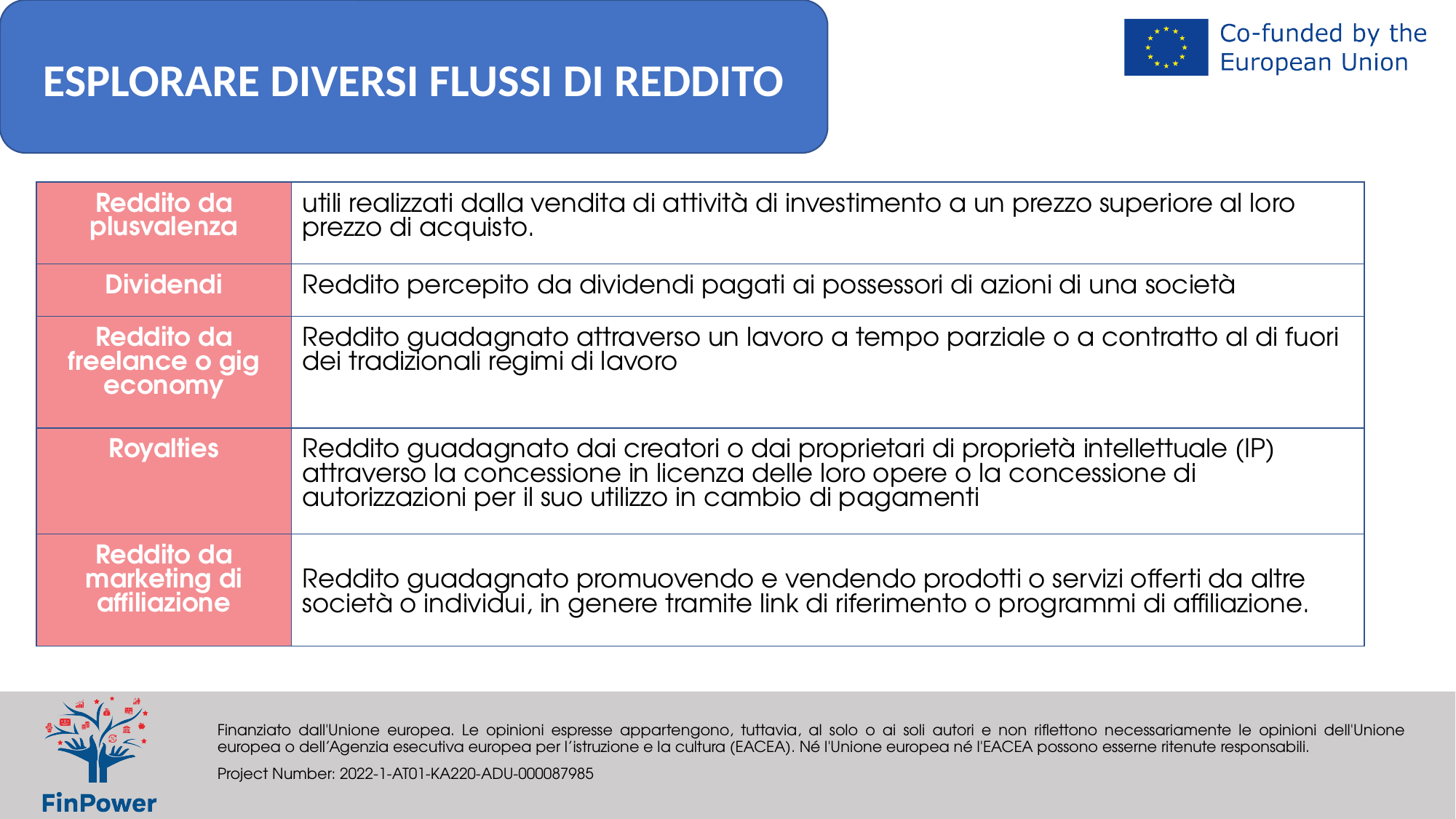

ESPLORARE DIVERSI FLUSSI DI REDDITO
| Reddito da plusvalenza | utili realizzati dalla vendita di attività di investimento a un prezzo superiore al loro prezzo di acquisto. |
| --- | --- |
| Dividendi | Reddito percepito da dividendi pagati ai possessori di azioni di una società |
| Reddito da freelance o gig economy | Reddito guadagnato attraverso un lavoro a tempo parziale o a contratto al di fuori dei tradizionali regimi di lavoro |
| Royalties | Reddito guadagnato dai creatori o dai proprietari di proprietà intellettuale (IP) attraverso la concessione in licenza delle loro opere o la concessione di autorizzazioni per il suo utilizzo in cambio di pagamenti |
| Reddito da marketing di affiliazione | Reddito guadagnato promuovendo e vendendo prodotti o servizi offerti da altre società o individui, in genere tramite link di riferimento o programmi di affiliazione. |